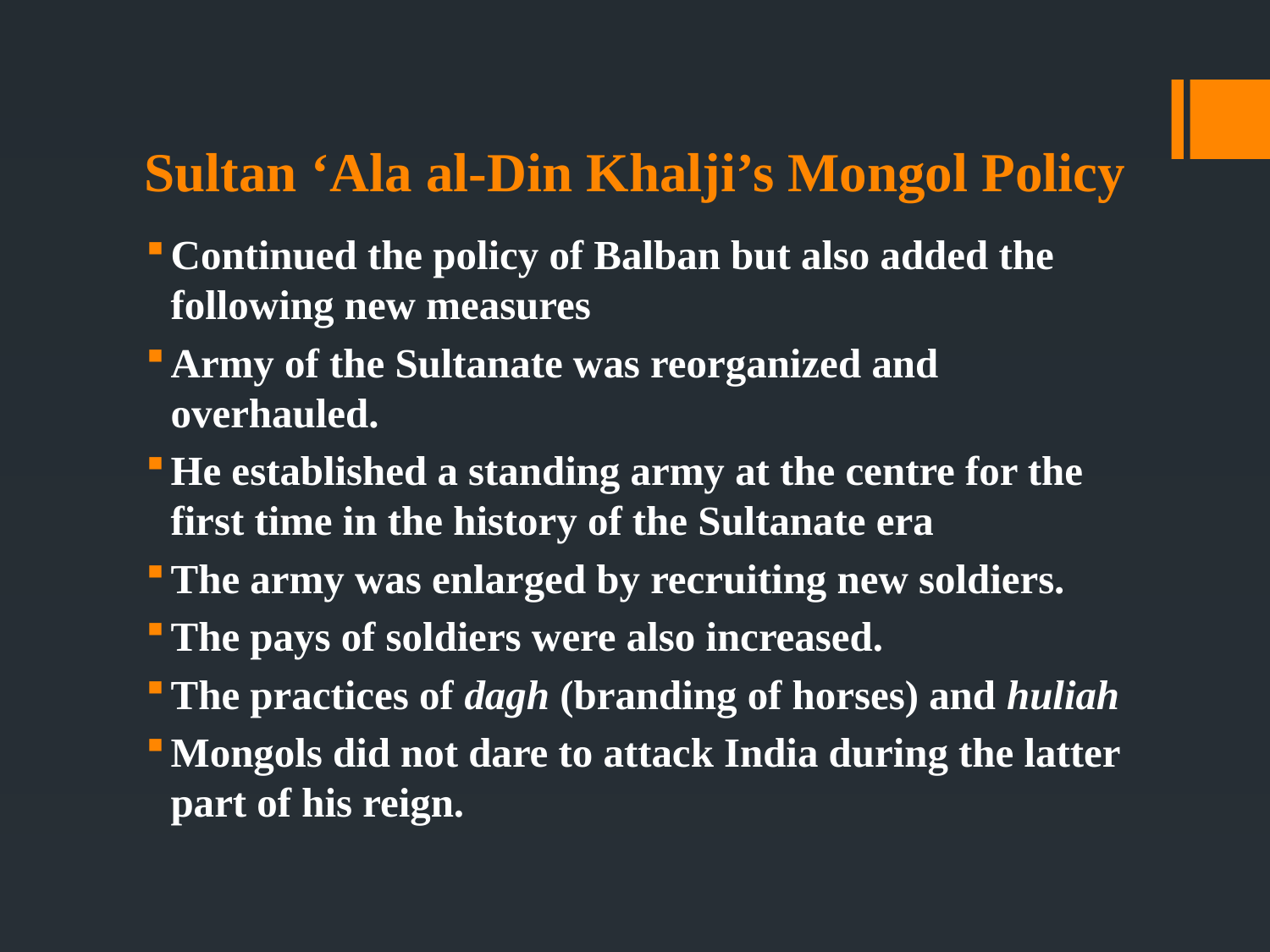

# Sultan ‘Ala al-Din Khalji’s Mongol Policy
Continued the policy of Balban but also added the following new measures
Army of the Sultanate was reorganized and overhauled.
He established a standing army at the centre for the first time in the history of the Sultanate era
The army was enlarged by recruiting new soldiers.
The pays of soldiers were also increased.
The practices of dagh (branding of horses) and huliah
Mongols did not dare to attack India during the latter part of his reign.